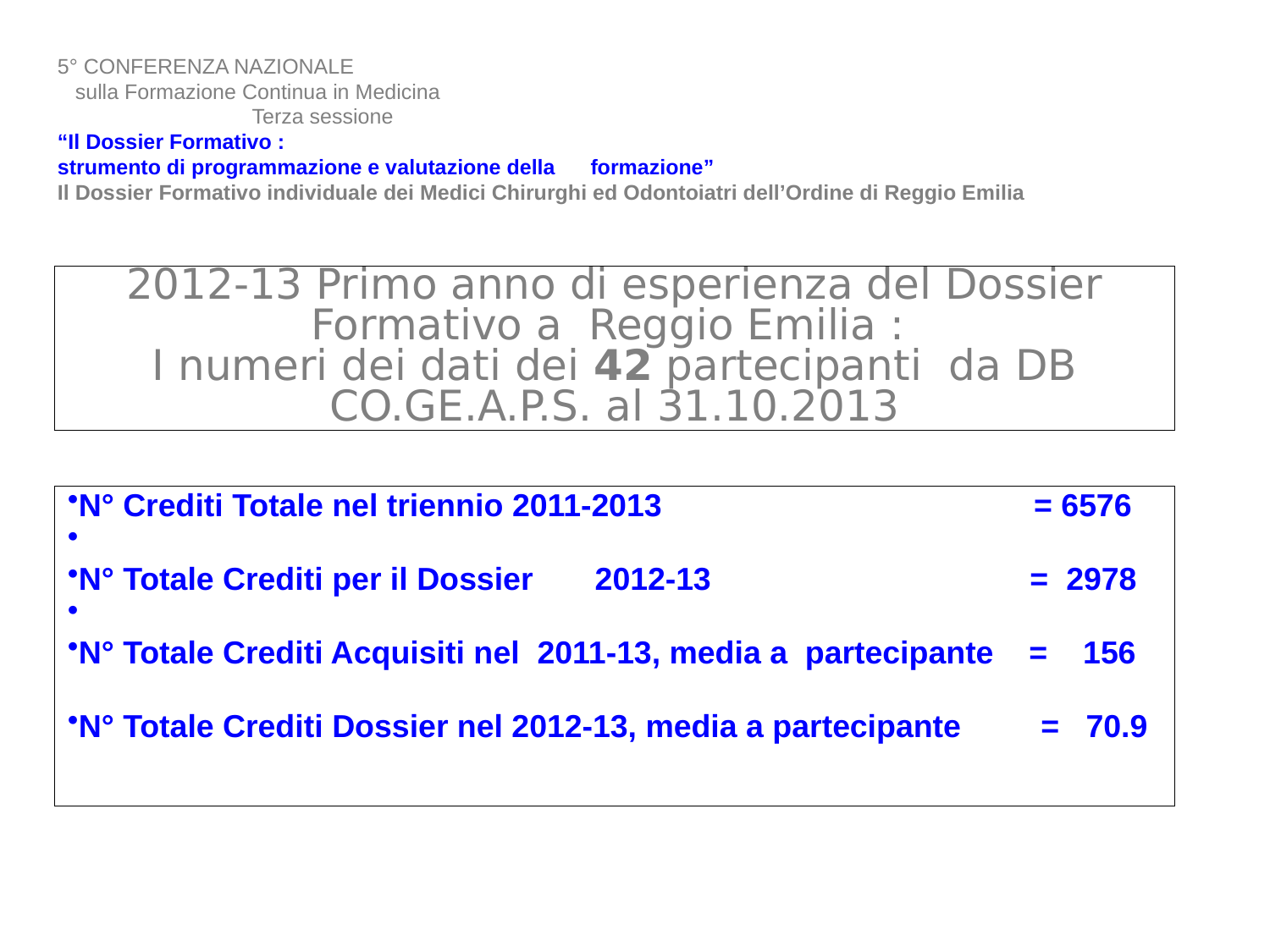

5° CONFERENZA NAZIONALE
   sulla Formazione Continua in Medicina
                                 Terza sessione
“Il Dossier Formativo :
strumento di programmazione e valutazione della      formazione”
Il Dossier Formativo individuale dei Medici Chirurghi ed Odontoiatri dell’Ordine di Reggio Emilia

# 2012-13 Primo anno di esperienza del Dossier Formativo a  Reggio Emilia : I numeri dei dati dei 42 partecipanti  da DB CO.GE.A.P.S. al 31.10.2013
N° Crediti Totale nel triennio 2011-2013                                          = 6576

N° Totale Crediti per il Dossier       2012-13                                    =  2978

N° Totale Crediti Acquisiti nel  2011-13, media a  partecipante    =    156

N° Totale Crediti Dossier nel 2012-13, media a partecipante         =   70.9